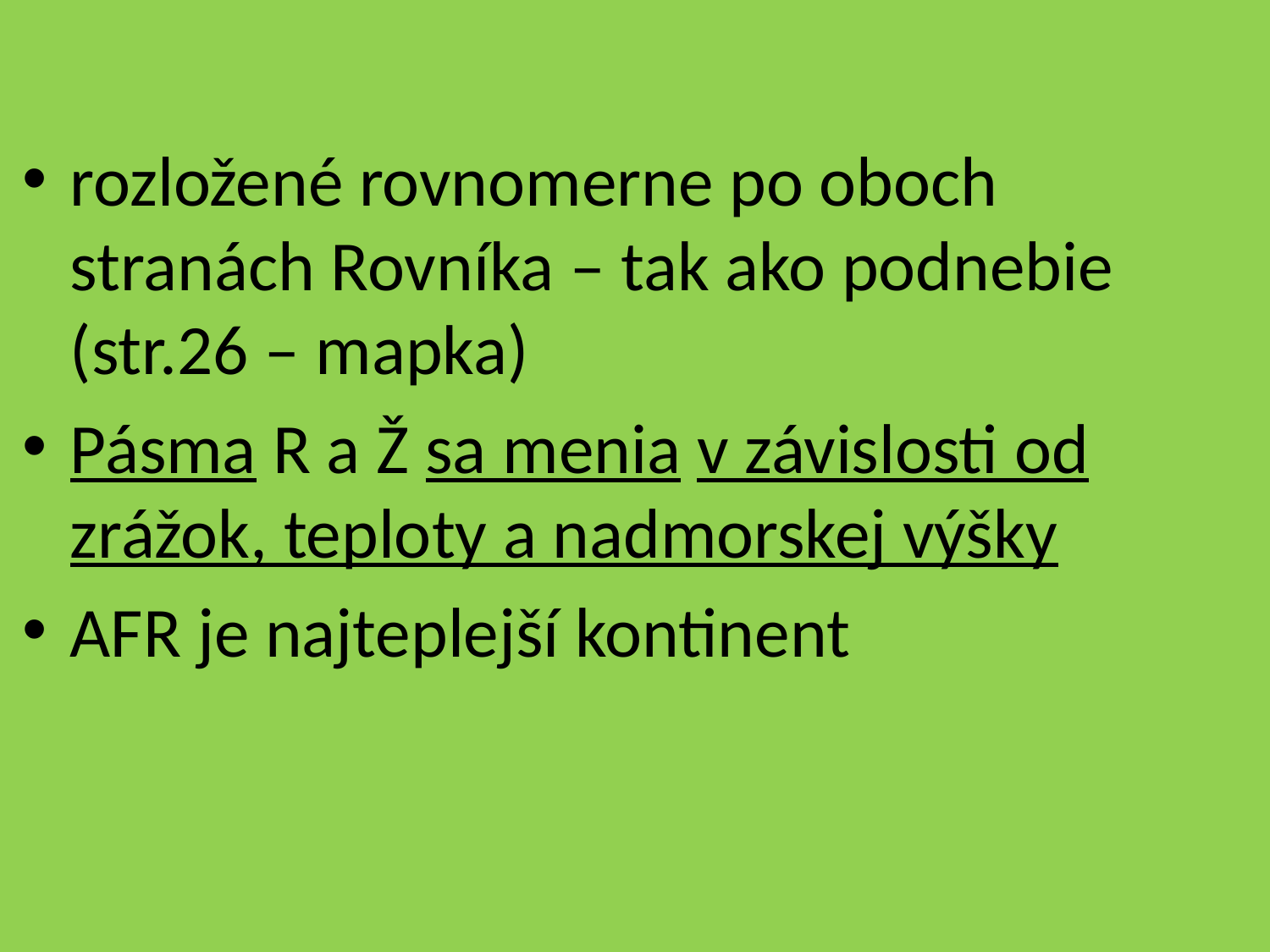

rozložené rovnomerne po oboch stranách Rovníka – tak ako podnebie (str.26 – mapka)
Pásma R a Ž sa menia v závislosti od zrážok, teploty a nadmorskej výšky
AFR je najteplejší kontinent